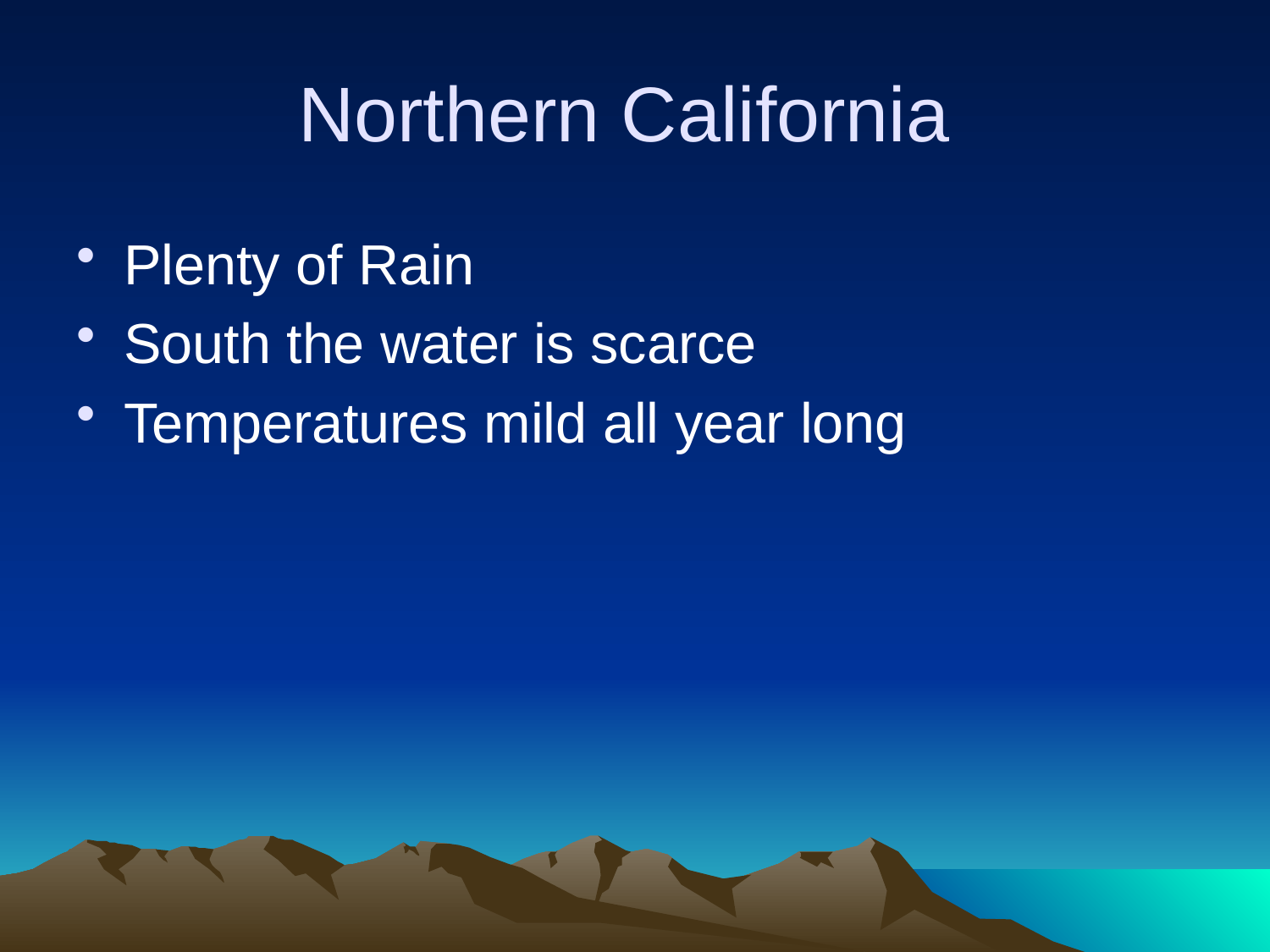

# Northern California
Plenty of Rain
South the water is scarce
Temperatures mild all year long